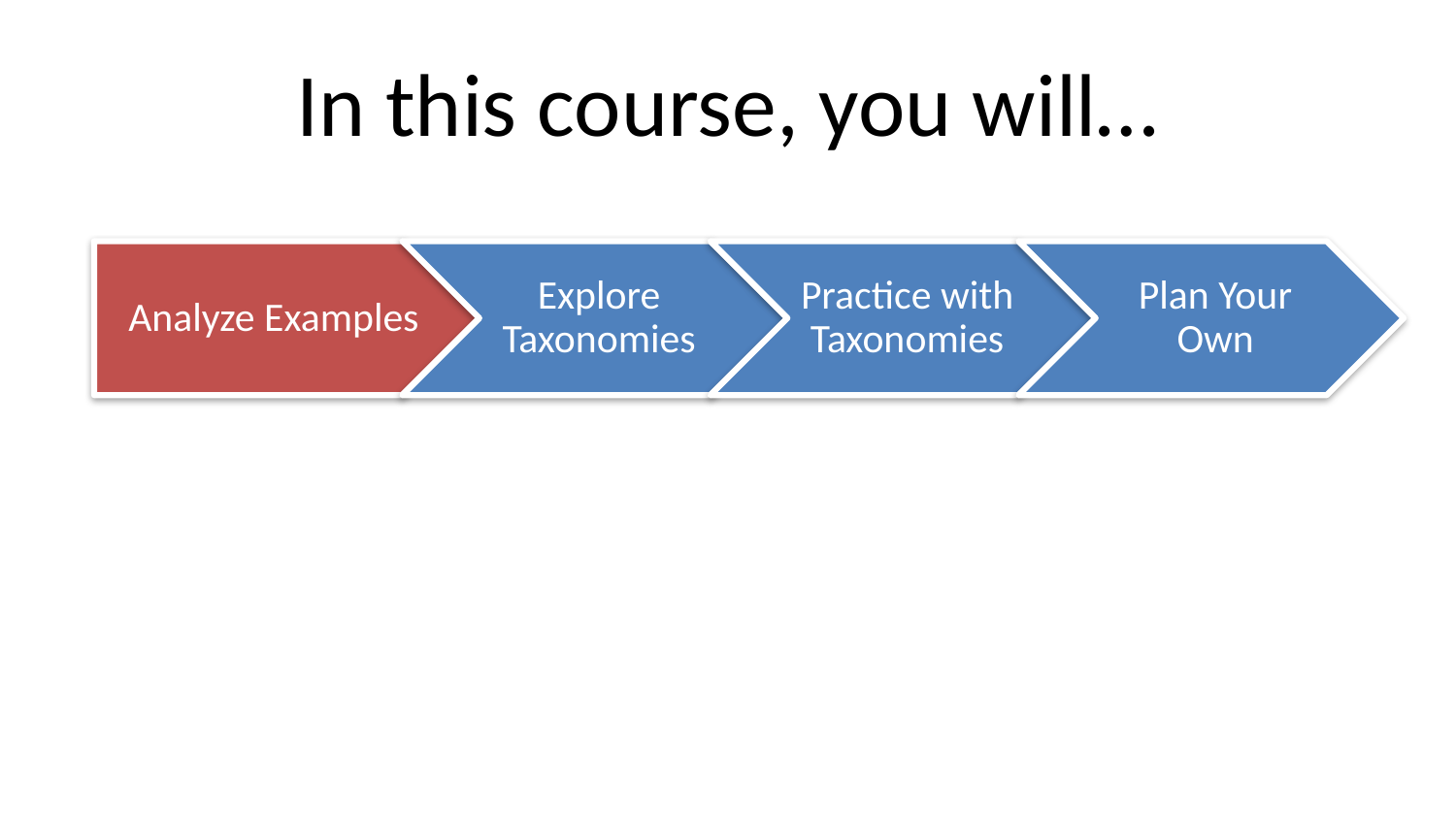

# In this course, you will…
Analyze Examples
Explore Taxonomies
Practice with Taxonomies
Plan Your Own